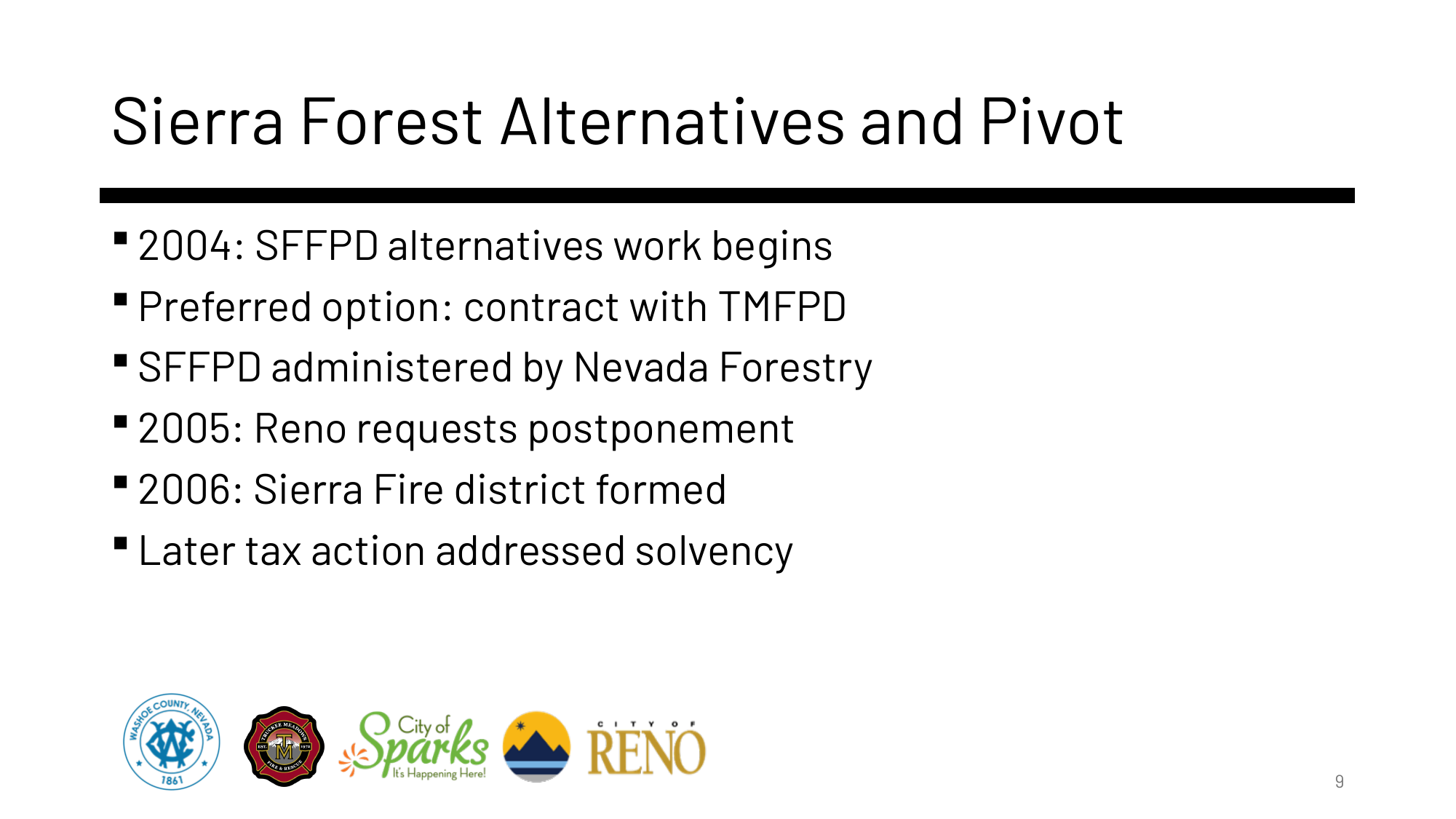

# Sierra Forest Alternatives and Pivot
2004: SFFPD alternatives work begins
Preferred option: contract with TMFPD
SFFPD administered by Nevada Forestry
2005: Reno requests postponement
2006: Sierra Fire district formed
Later tax action addressed solvency
9